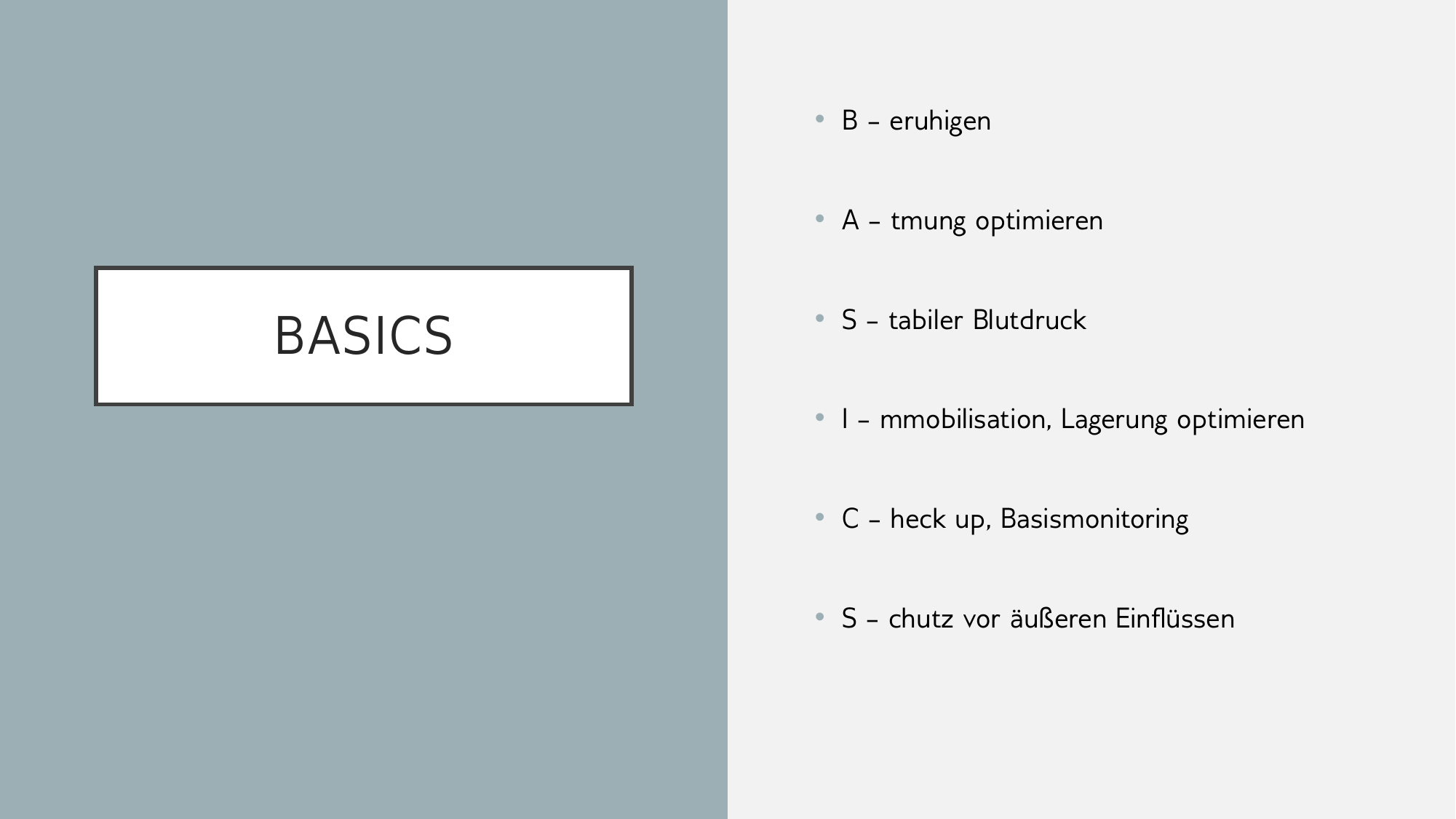

B – eruhigen

A – tmung optimieren

S – tabiler Blutdruck

I – mmobilisation, Lagerung optimieren

C – heck up, Basismonitoring

S – chutz vor äußeren Einflüssen
# BASICS